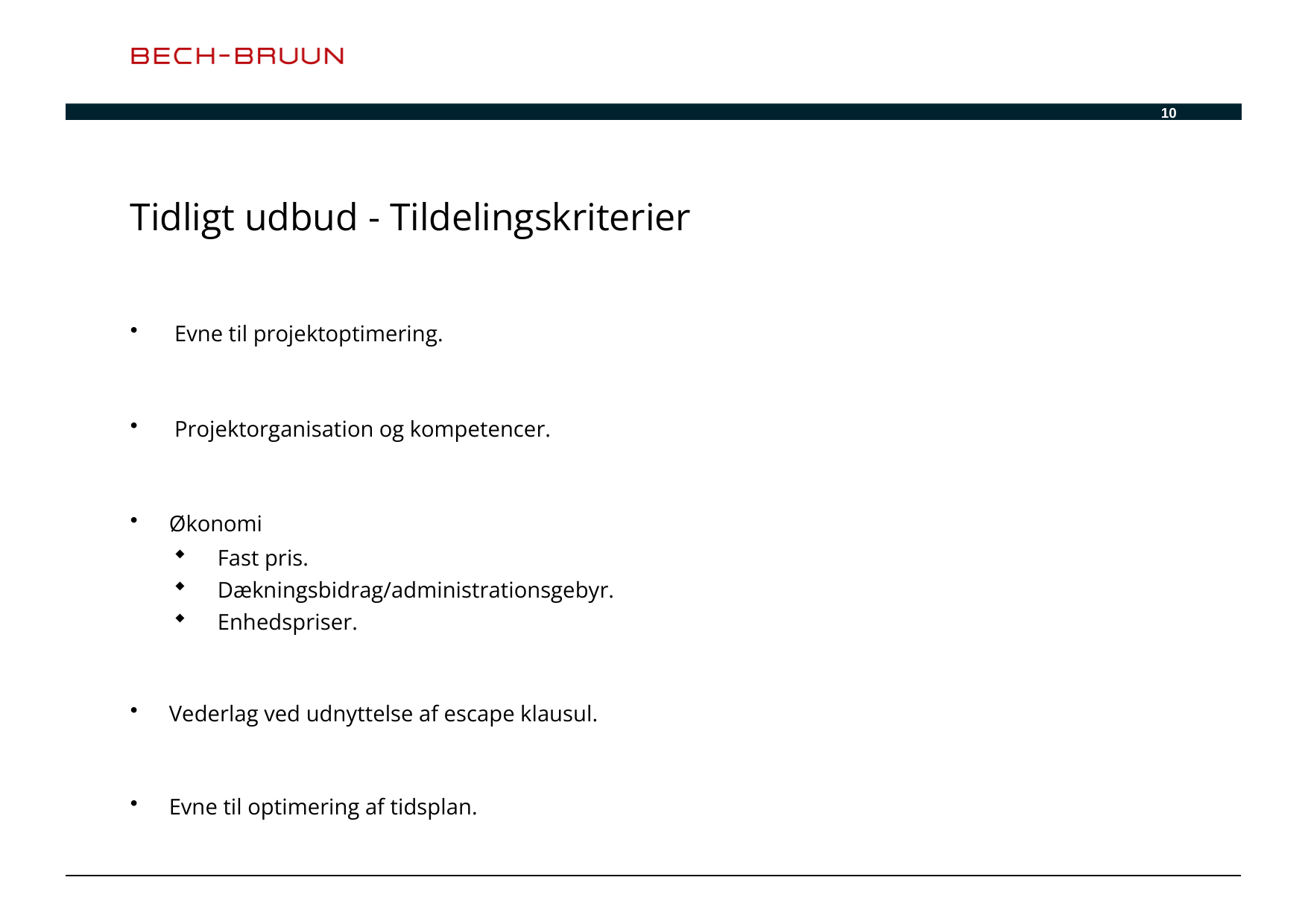

10
# Tidligt udbud - Tildelingskriterier
Evne til projektoptimering.

Projektorganisation og kompetencer.

Økonomi
Fast pris.
Dækningsbidrag/administrationsgebyr.
Enhedspriser.

Vederlag ved udnyttelse af escape klausul.

Evne til optimering af tidsplan.